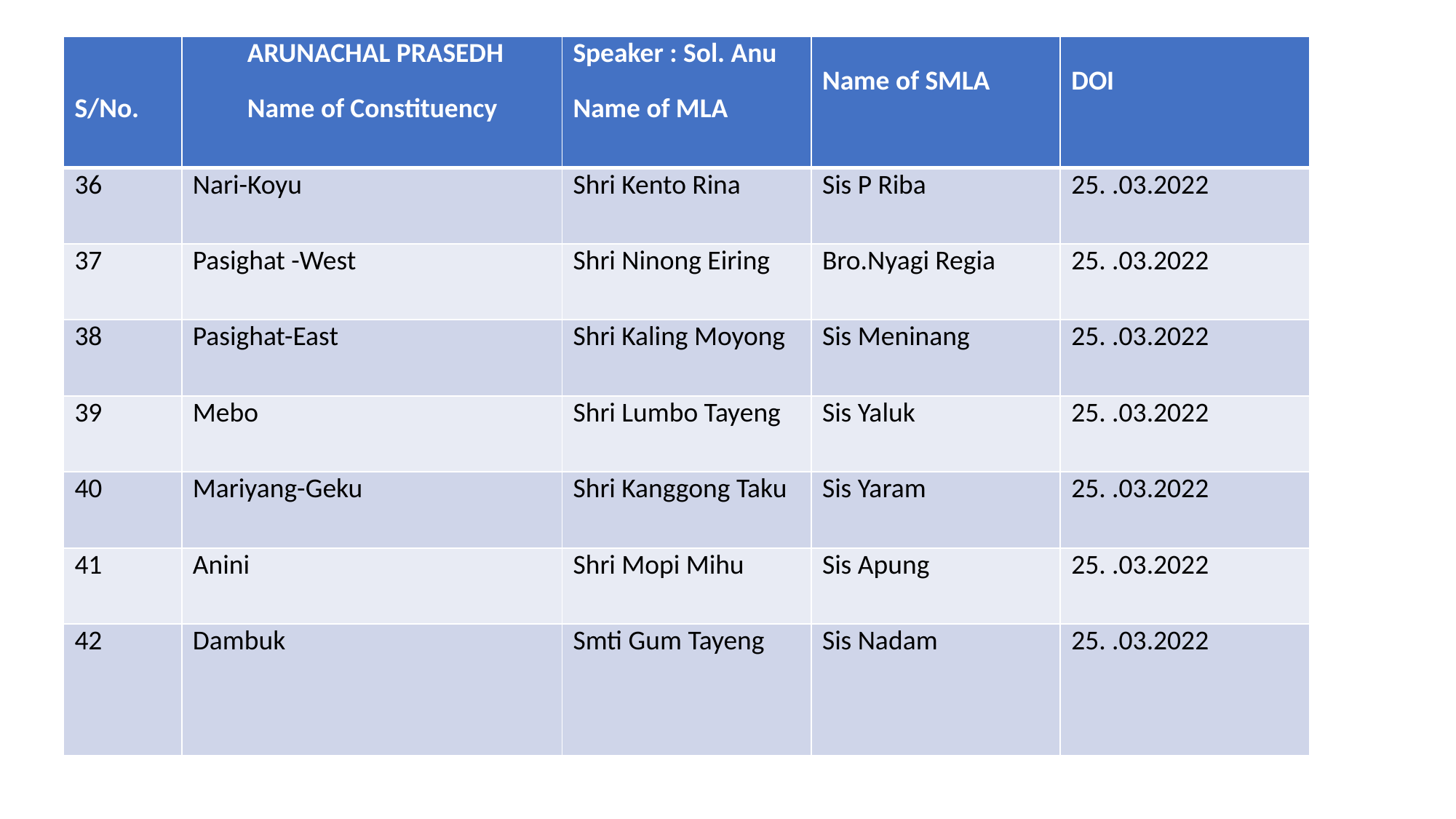

| S/No. | ARUNACHAL PRASEDH Name of Constituency | Speaker : Sol. Anu Name of MLA | Name of SMLA | DOI |
| --- | --- | --- | --- | --- |
| 36 | Nari-Koyu | Shri Kento Rina | Sis P Riba | 25. .03.2022 |
| 37 | Pasighat -West | Shri Ninong Eiring | Bro.Nyagi Regia | 25. .03.2022 |
| 38 | Pasighat-East | Shri Kaling Moyong | Sis Meninang | 25. .03.2022 |
| 39 | Mebo | Shri Lumbo Tayeng | Sis Yaluk | 25. .03.2022 |
| 40 | Mariyang-Geku | Shri Kanggong Taku | Sis Yaram | 25. .03.2022 |
| 41 | Anini | Shri Mopi Mihu | Sis Apung | 25. .03.2022 |
| 42 | Dambuk | Smti Gum Tayeng | Sis Nadam | 25. .03.2022 |